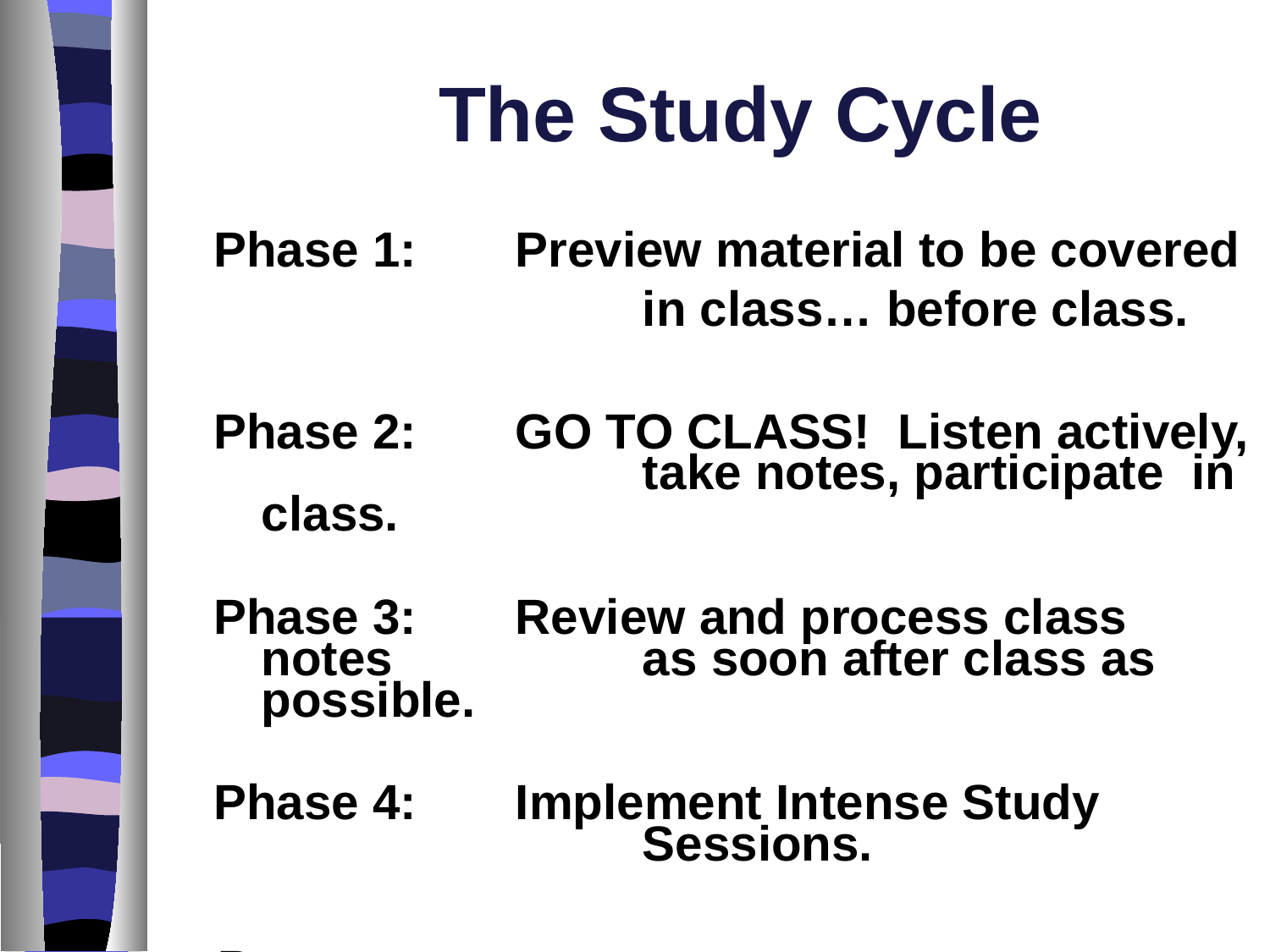

# The Study Cycle
Phase 1: 	Preview material to be covered 			in class… before class.

Phase 2:	GO TO CLASS!  Listen actively, 			take notes, participate  in class.

Phase 3: 	Review and process class notes 		as soon after class as possible.

Phase 4:	Implement Intense Study 				Sessions.

Repeat